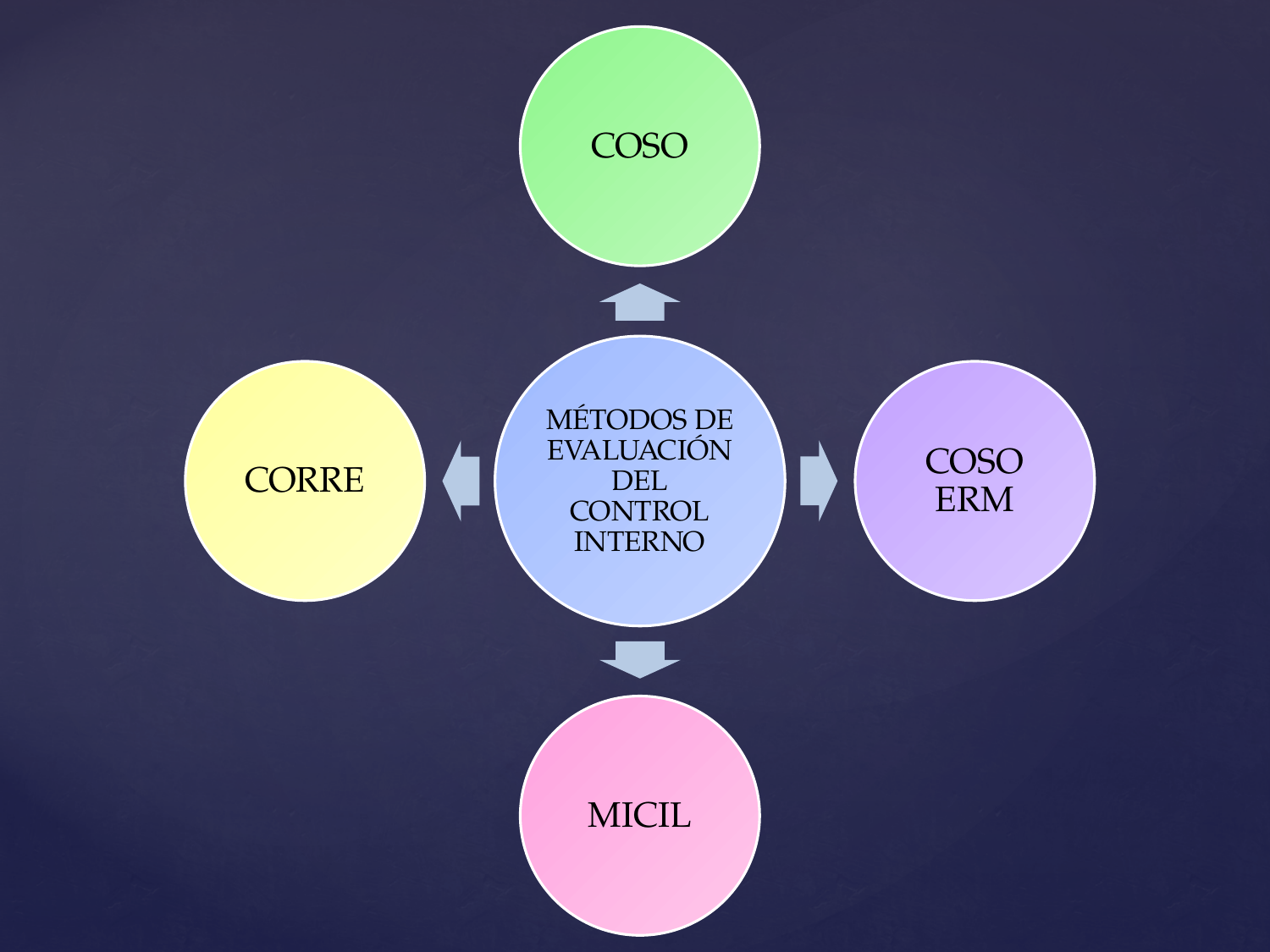

MÉTODOS DE EVALUACIÓN DEL CONTROL INTERNO

COSO

COSO ERM

MICIL

CORRE